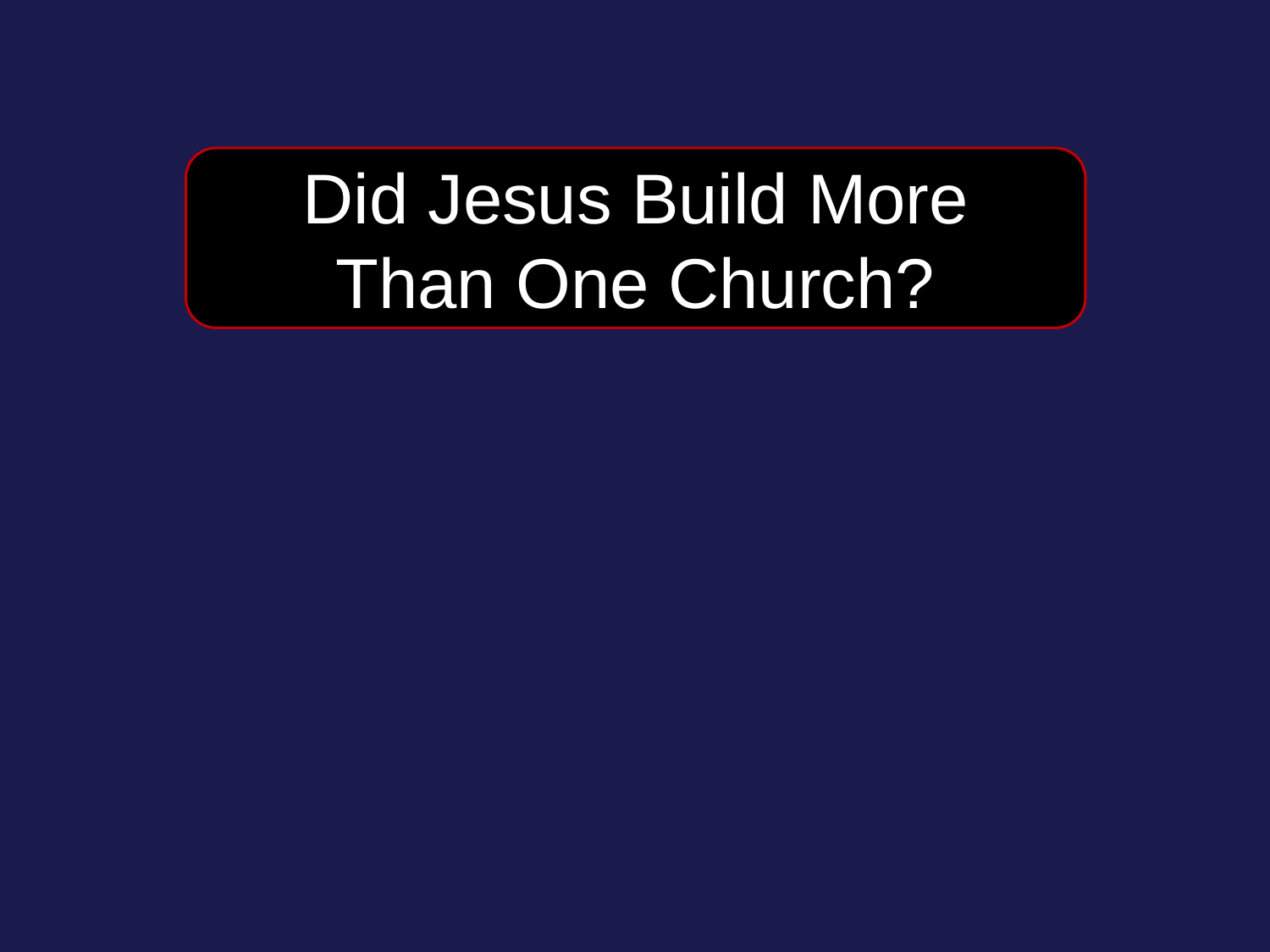

Did Jesus Build More
Than One Church?